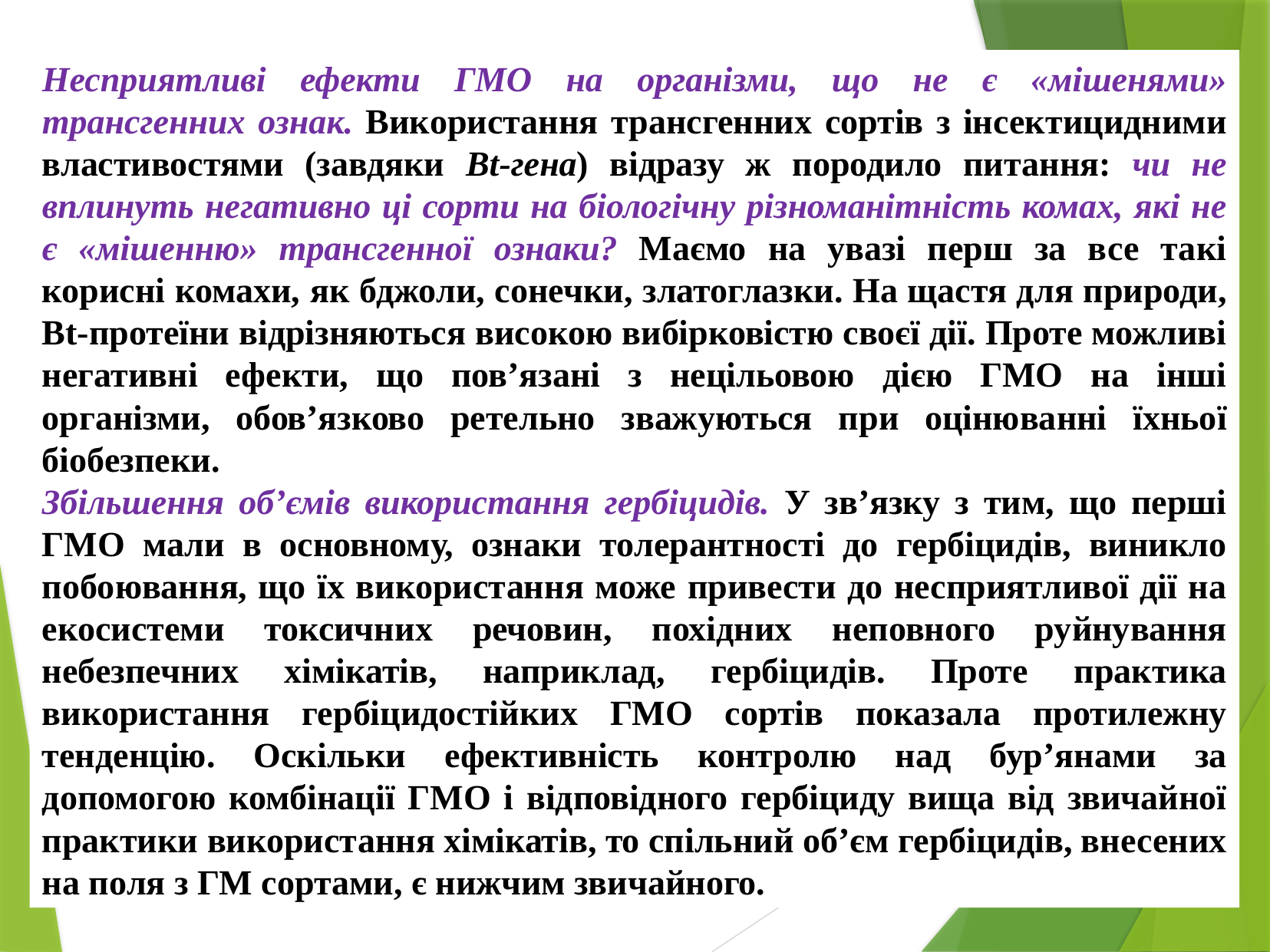

Несприятливі ефекти ГМО на організми, що не є «мішенями» трансгенних ознак. Використання трансгенних сортів з інсектицидними властивостями (завдяки Bt-гена) відразу ж породило питання: чи не вплинуть негативно ці сорти на біологічну різноманітність комах, які не є «мішенню» трансгенної ознаки? Маємо на увазі перш за все такі корисні комахи, як бджоли, сонечки, златоглазки. На щастя для природи, Bt-протеїни відрізняються високою вибірковістю своєї дії. Проте можливі негативні ефекти, що пов’язані з нецільовою дією ГМО на інші організми, обов’язково ретельно зважуються при оцінюванні їхньої біобезпеки.
Збільшення об’ємів використання гербіцидів. У зв’язку з тим, що перші ГМО мали в основному, ознаки толерантності до гербіцидів, виникло побоювання, що їх використання може привести до несприятливої дії на екосистеми токсичних речовин, похідних неповного руйнування небезпечних хімікатів, наприклад, гербіцидів. Проте практика використання гербіцидостійких ГМО сортів показала протилежну тенденцію. Оскільки ефективність контролю над бур’янами за допомогою комбінації ГМО і відповідного гербіциду вища від звичайної практики використання хімікатів, то спільний об’єм гербіцидів, внесених на поля з ГМ сортами, є нижчим звичайного.